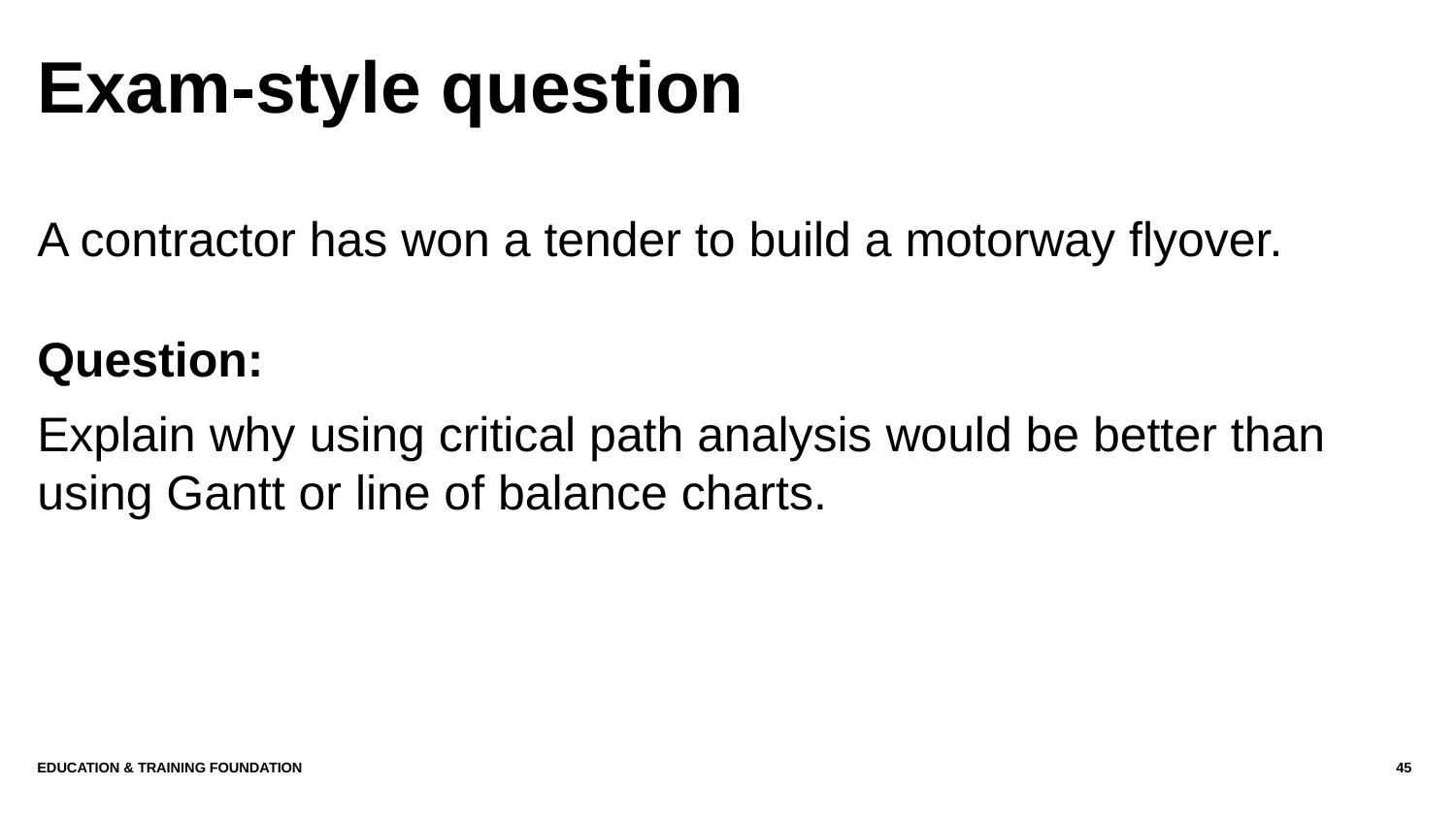

# Exam-style question
A contractor has won a tender to build a motorway flyover.

Question:
Explain why using critical path analysis would be better than using Gantt or line of balance charts.
Education & Training Foundation
45